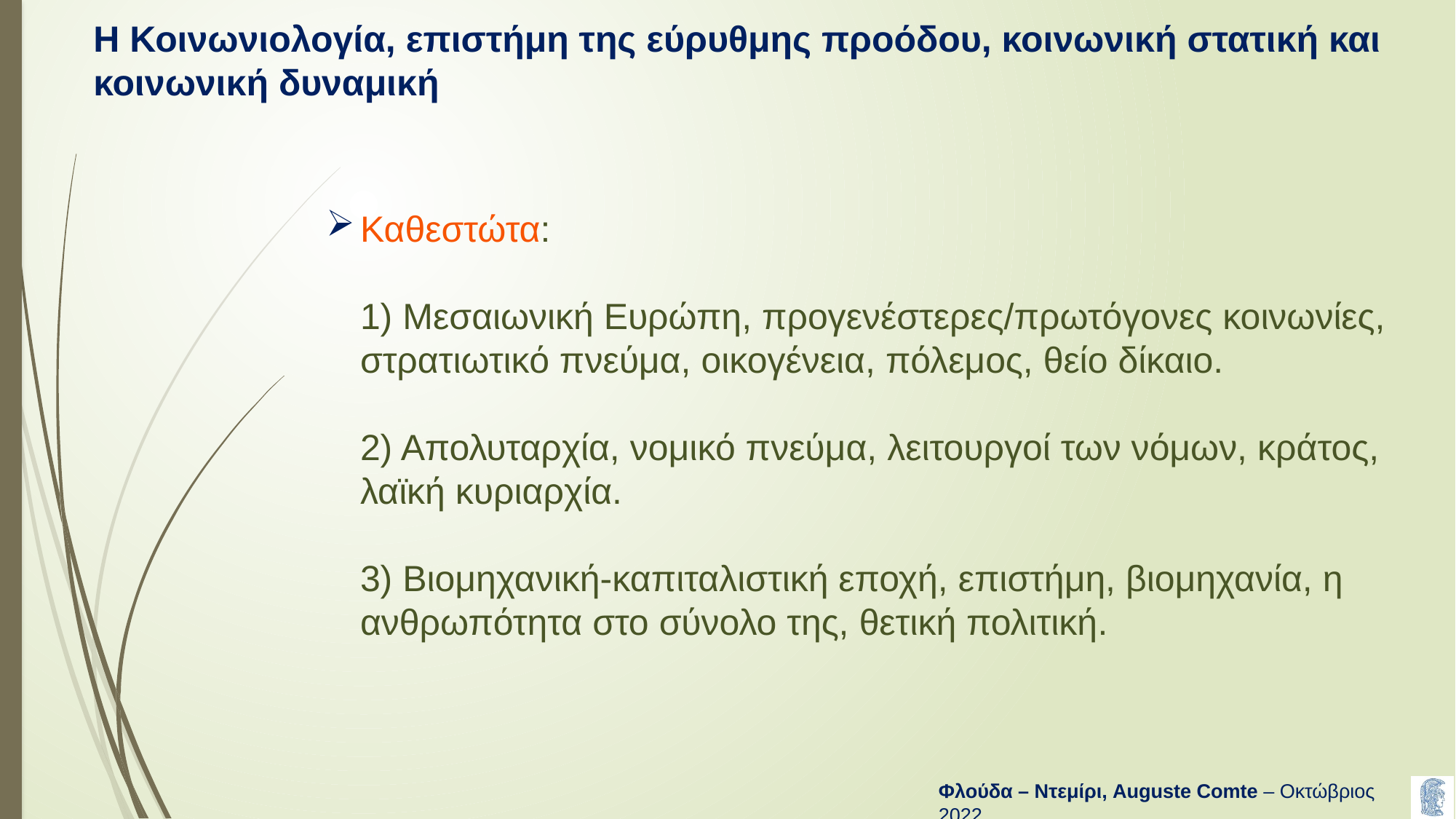

# Η Κοινωνιολογία, επιστήμη της εύρυθμης προόδου, κοινωνική στατική και κοινωνική δυναμική
Καθεστώτα:
1) Μεσαιωνική Ευρώπη, προγενέστερες/πρωτόγονες κοινωνίες, στρατιωτικό πνεύμα, οικογένεια, πόλεμος, θείο δίκαιο.
2) Απολυταρχία, νομικό πνεύμα, λειτουργοί των νόμων, κράτος, λαϊκή κυριαρχία.
3) Βιομηχανική-καπιταλιστική εποχή, επιστήμη, βιομηχανία, η ανθρωπότητα στο σύνολο της, θετική πολιτική.